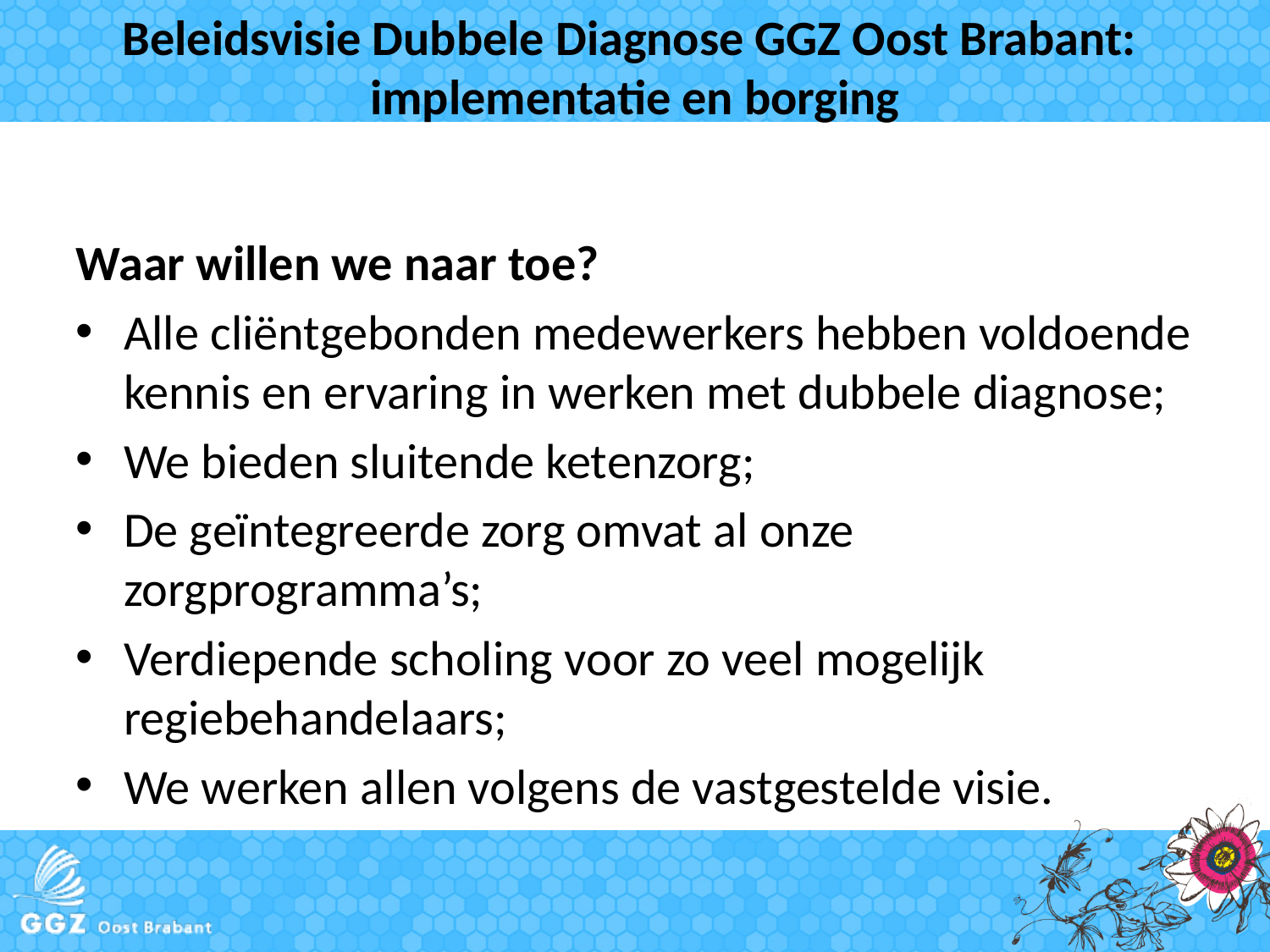

# Beleidsvisie Dubbele Diagnose GGZ Oost Brabant: implementatie en borging

Waar willen we naar toe?
Alle cliëntgebonden medewerkers hebben voldoende kennis en ervaring in werken met dubbele diagnose;
We bieden sluitende ketenzorg;
De geïntegreerde zorg omvat al onze zorgprogramma’s;
Verdiepende scholing voor zo veel mogelijk regiebehandelaars;
We werken allen volgens de vastgestelde visie.